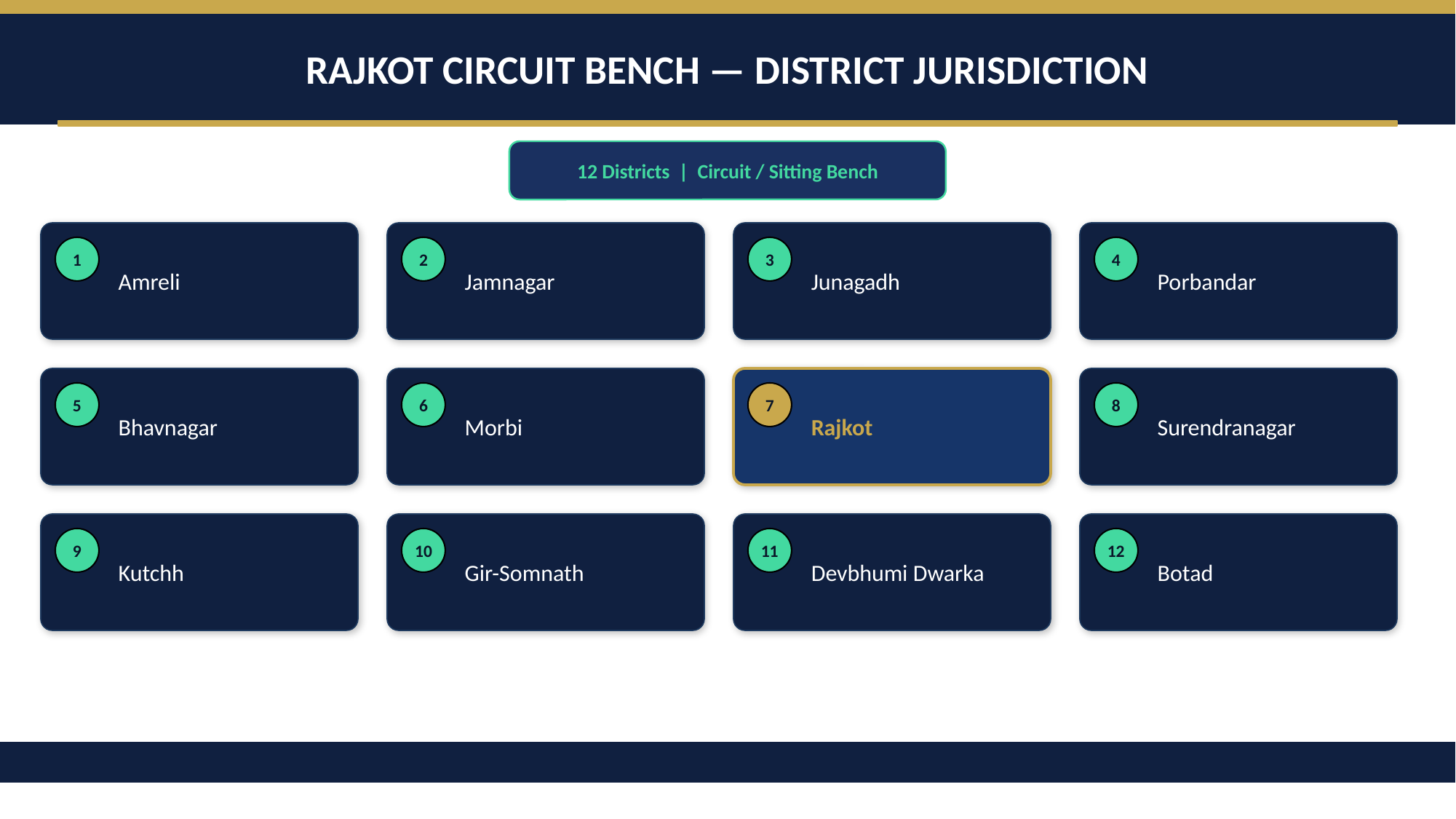

RAJKOT CIRCUIT BENCH — DISTRICT JURISDICTION

12 Districts  |  Circuit / Sitting Bench

Amreli

Jamnagar

Junagadh

Porbandar

1

2

3

4

Bhavnagar

Morbi

Rajkot

Surendranagar

5

6

7

8

Kutchh

Gir-Somnath

Devbhumi Dwarka

Botad

9

10

11

12